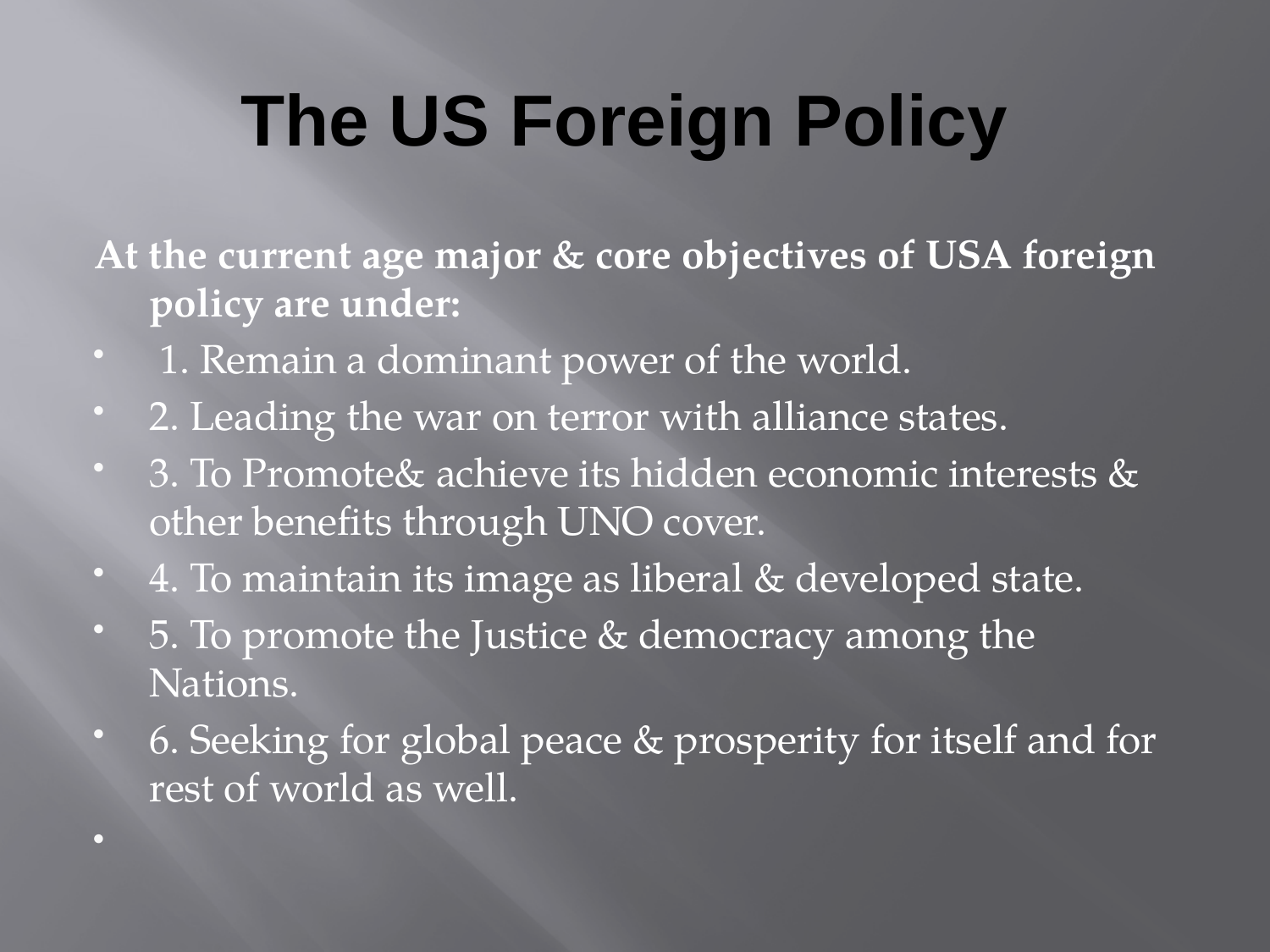

# The US Foreign Policy
At the current age major & core objectives of USA foreign policy are under:
 1. Remain a dominant power of the world.
2. Leading the war on terror with alliance states.
3. To Promote& achieve its hidden economic interests & other benefits through UNO cover.
4. To maintain its image as liberal & developed state.
5. To promote the Justice & democracy among the Nations.
6. Seeking for global peace & prosperity for itself and for rest of world as well.